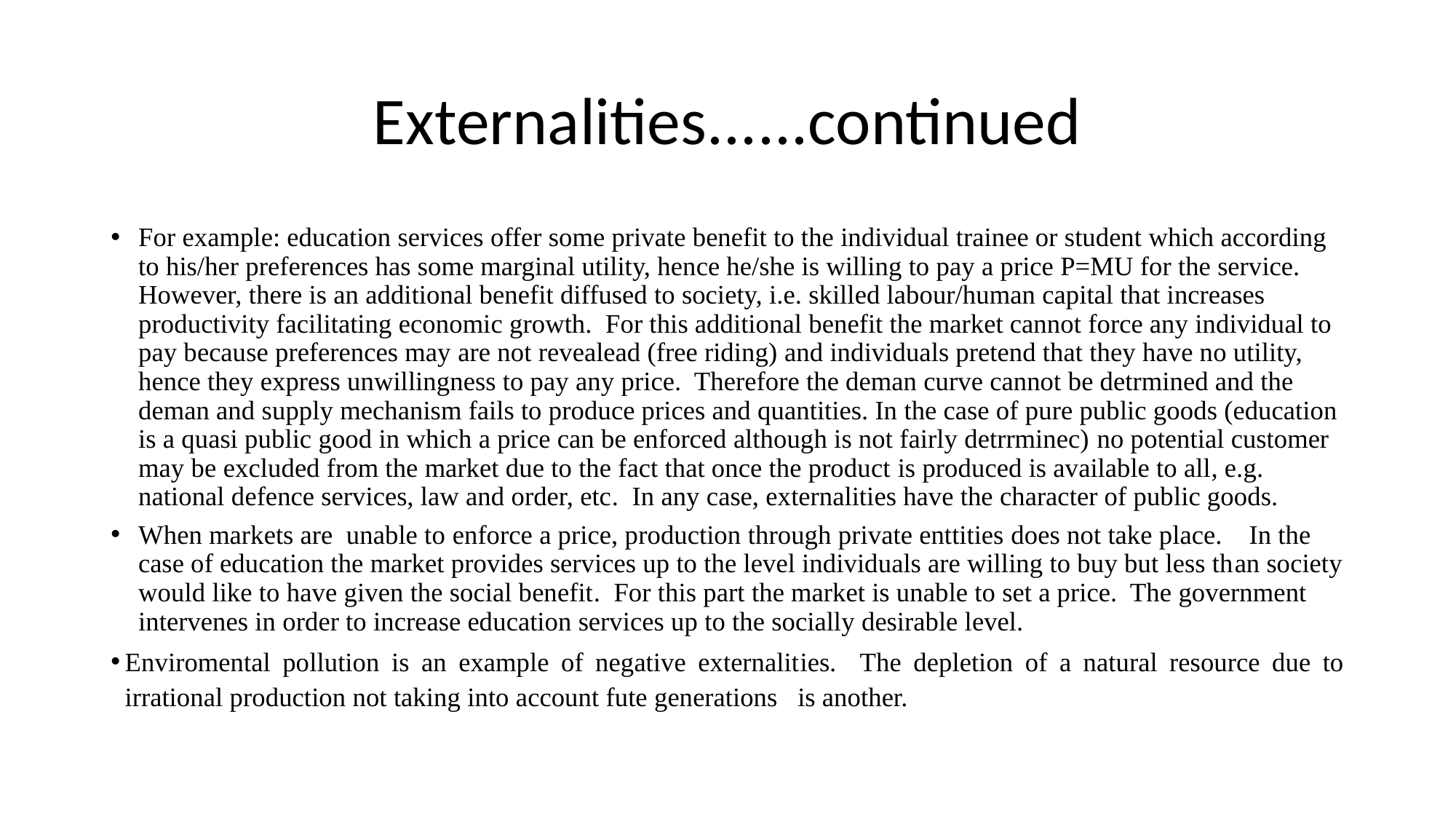

# Externalities......continued
For example: education services offer some private benefit to the individual trainee or student which according to his/her preferences has some marginal utility, hence he/she is willing to pay a price P=MU for the service. However, there is an additional benefit diffused to society, i.e. skilled labour/human capital that increases productivity facilitating economic growth.  For this additional benefit the market cannot force any individual to pay because preferences may are not revealead (free riding) and individuals pretend that they have no utility, hence they express unwillingness to pay any price.  Therefore the deman curve cannot be detrmined and the deman and supply mechanism fails to produce prices and quantities. In the case of pure public goods (education is a quasi public good in which a price can be enforced although is not fairly detrrminec) no potential customer may be excluded from the market due to the fact that once the product is produced is available to all, e.g. national defence services, law and order, etc.  In any case, externalities have the character of public goods.
When markets are  unable to enforce a price, production through private enttities does not take place.    In the case of education the market provides services up to the level individuals are willing to buy but less than society would like to have given the social benefit.  For this part the market is unable to set a price.  The government intervenes in order to increase education services up to the socially desirable level.
Enviromental pollution is an example of negative externalities.  The depletion of a natural resource due to irrational production not taking into account fute generations   is another.